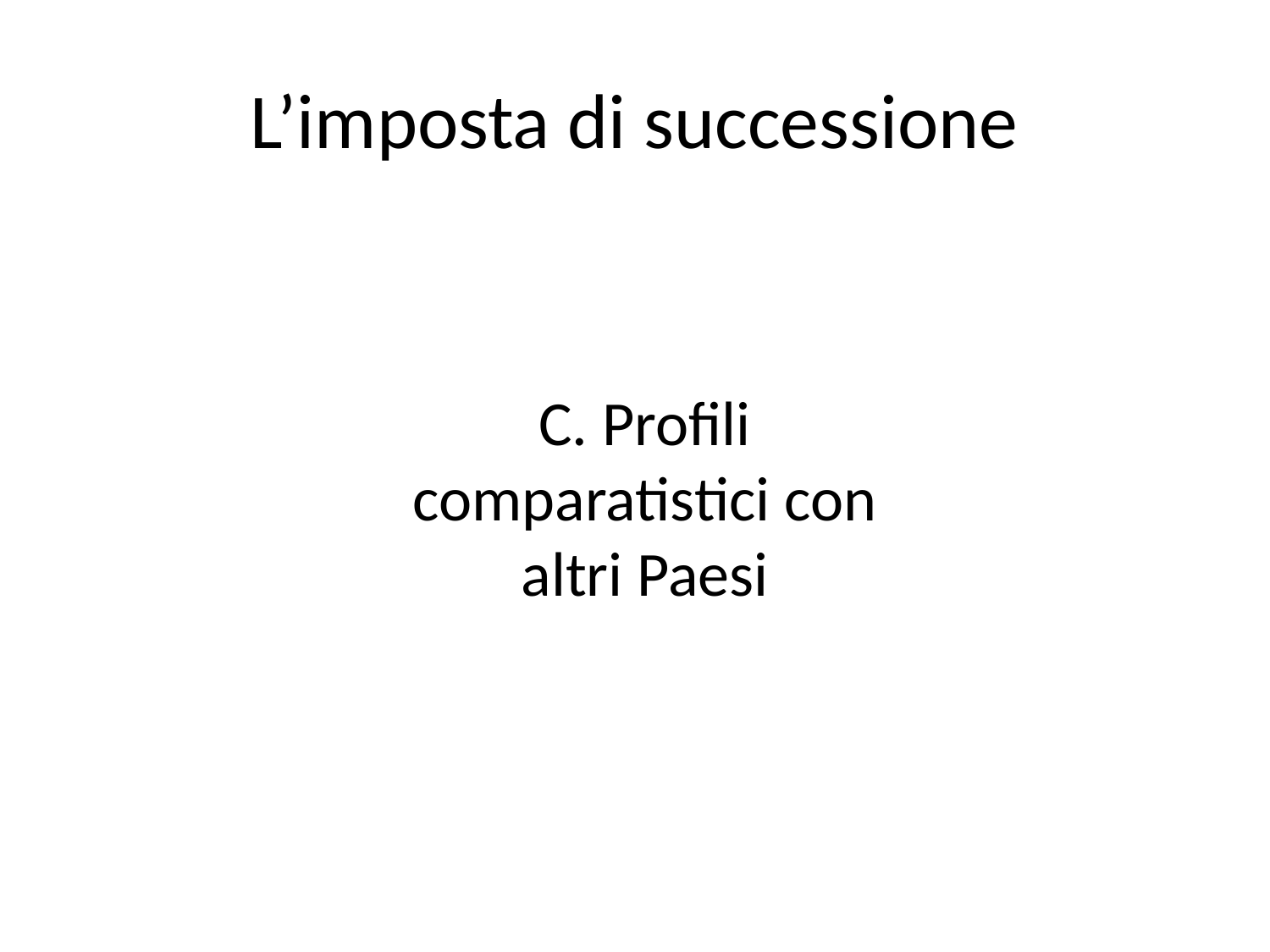

# L’imposta di successione
C. Profili comparatistici con altri Paesi